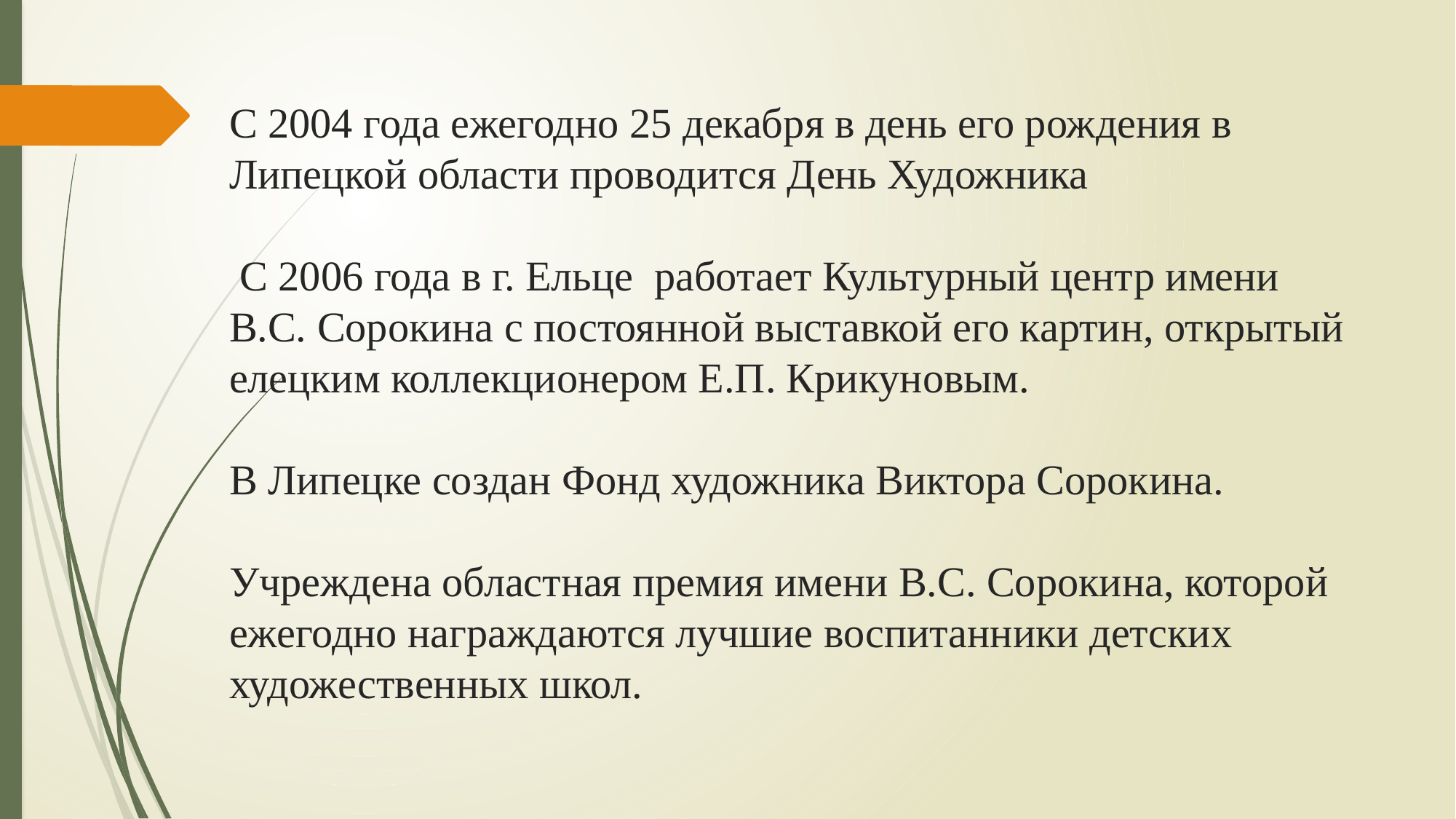

# С 2004 года ежегодно 25 декабря в день его рождения в Липецкой области проводится День Художника С 2006 года в г. Ельце  работает Культурный центр имени В.С. Сорокина с постоянной выставкой его картин, открытый елецким коллекционером Е.П. Крикуновым. В Липецке создан Фонд художника Виктора Сорокина. Учреждена областная премия имени В.С. Сорокина, которой ежегодно награждаются лучшие воспитанники детских художественных школ.